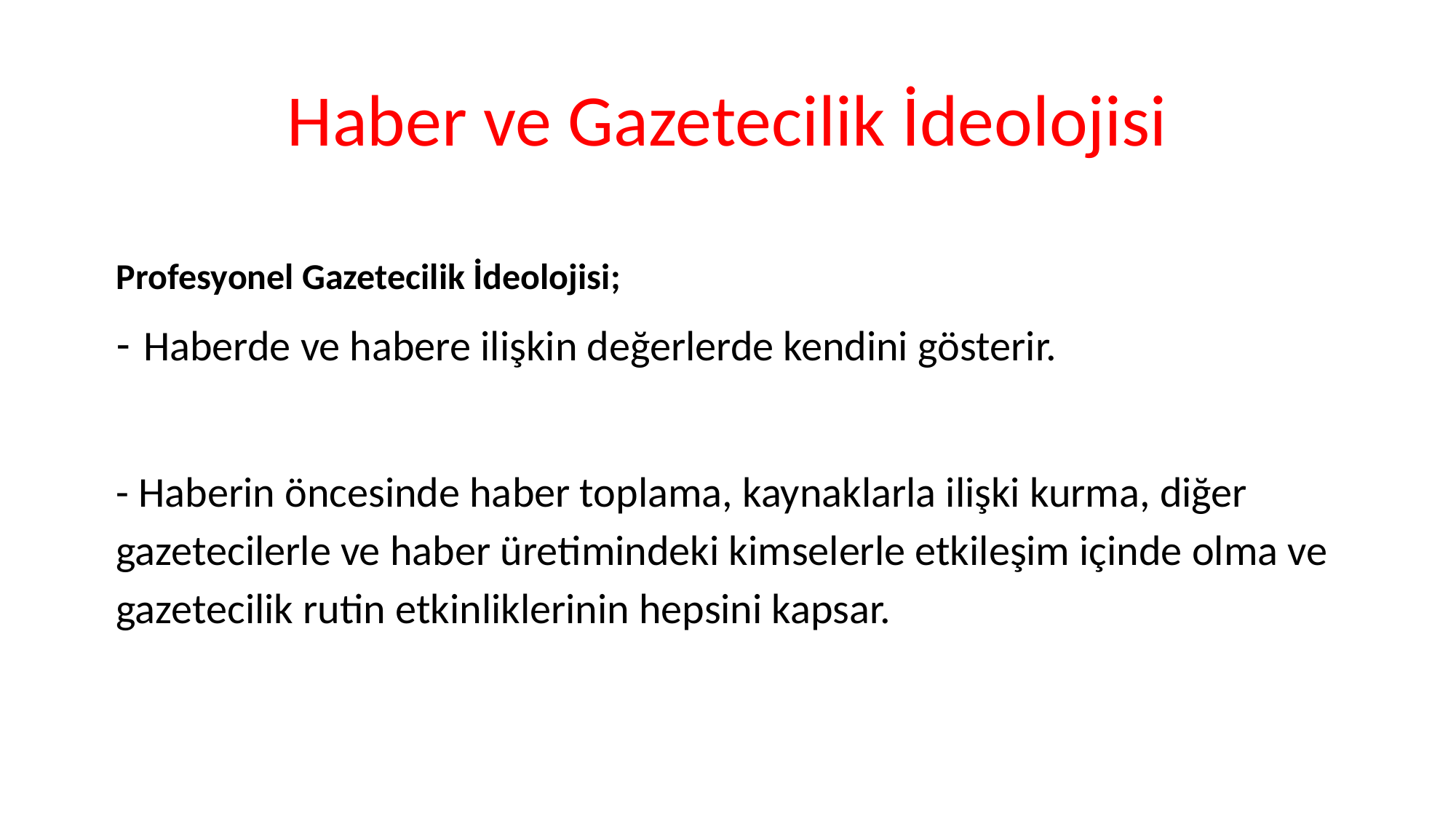

# Haber ve Gazetecilik İdeolojisi
Profesyonel Gazetecilik İdeolojisi;
Haberde ve habere ilişkin değerlerde kendini gösterir.

- Haberin öncesinde haber toplama, kaynaklarla ilişki kurma, diğer gazetecilerle ve haber üretimindeki kimselerle etkileşim içinde olma ve gazetecilik rutin etkinliklerinin hepsini kapsar.